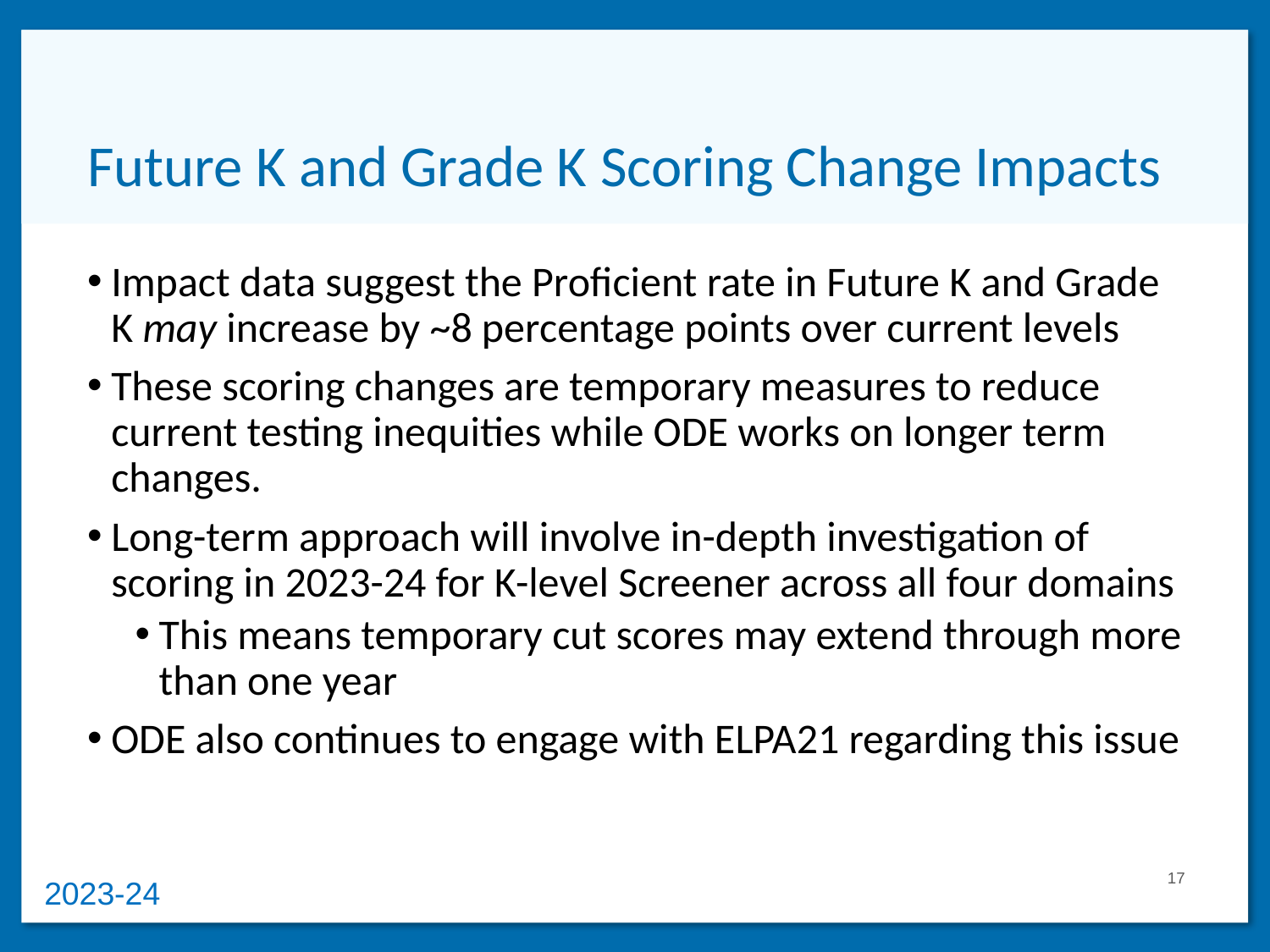

# Future K and Grade K Scoring Change Impacts
Impact data suggest the Proficient rate in Future K and Grade K may increase by ~8 percentage points over current levels
These scoring changes are temporary measures to reduce current testing inequities while ODE works on longer term changes.
Long-term approach will involve in-depth investigation of scoring in 2023-24 for K-level Screener across all four domains
This means temporary cut scores may extend through more than one year
ODE also continues to engage with ELPA21 regarding this issue
17
2023-24